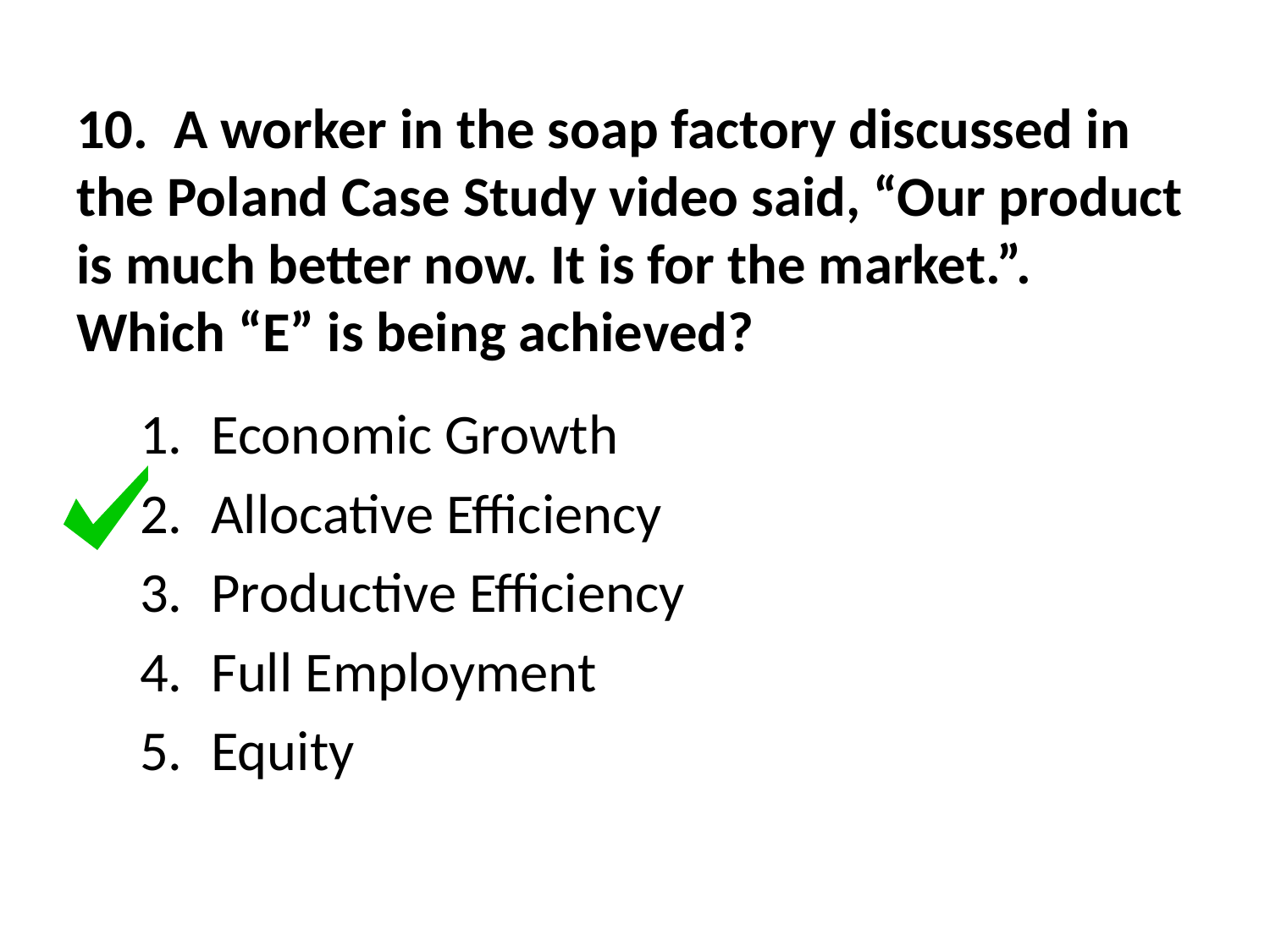

# 10.  A worker in the soap factory discussed in the Poland Case Study video said, “Our product is much better now. It is for the market.”.  Which “E” is being achieved?
Economic Growth
Allocative Efficiency
Productive Efficiency
Full Employment
Equity